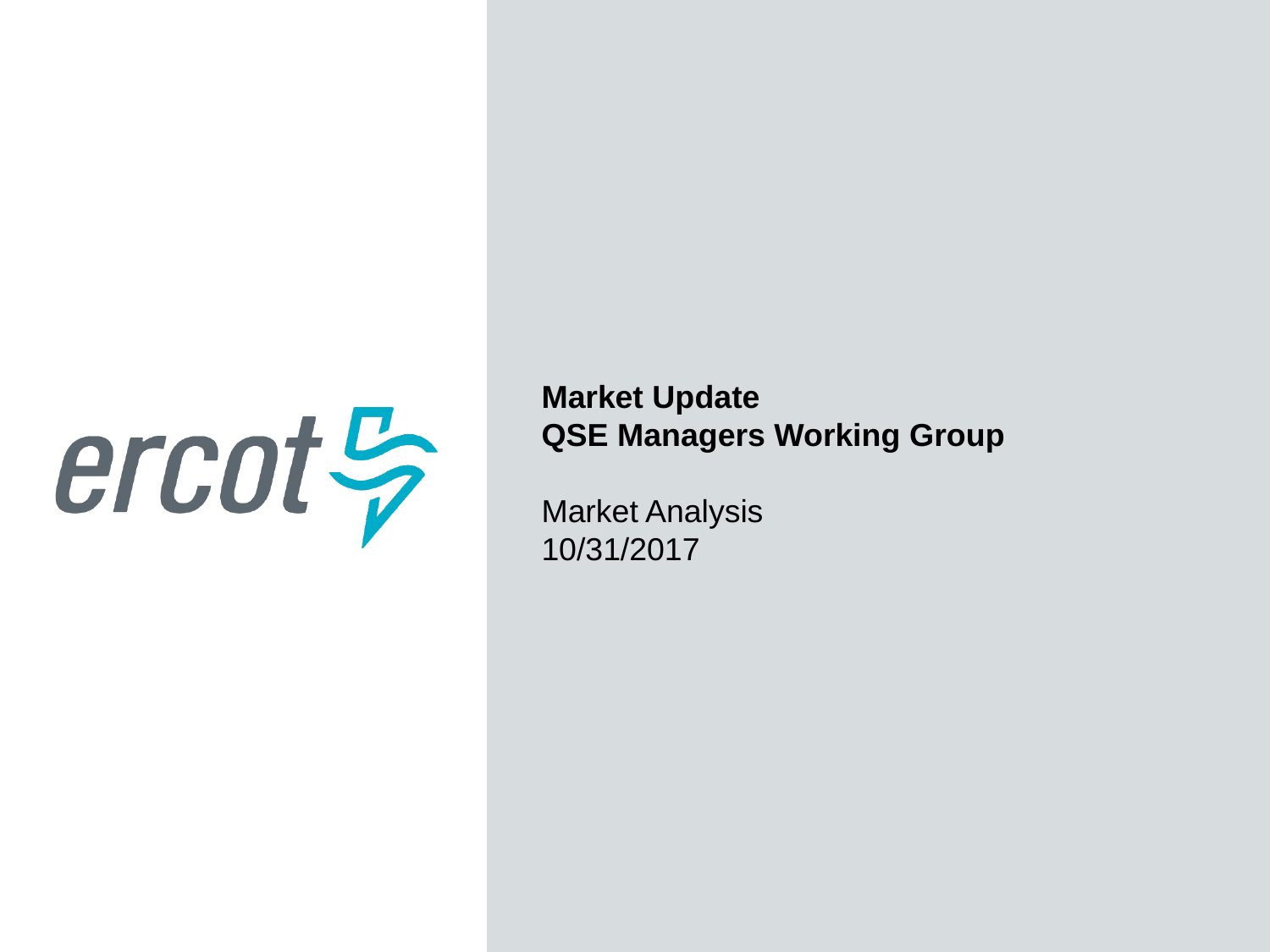

Market Update
QSE Managers Working Group

Market Analysis
10/31/2017